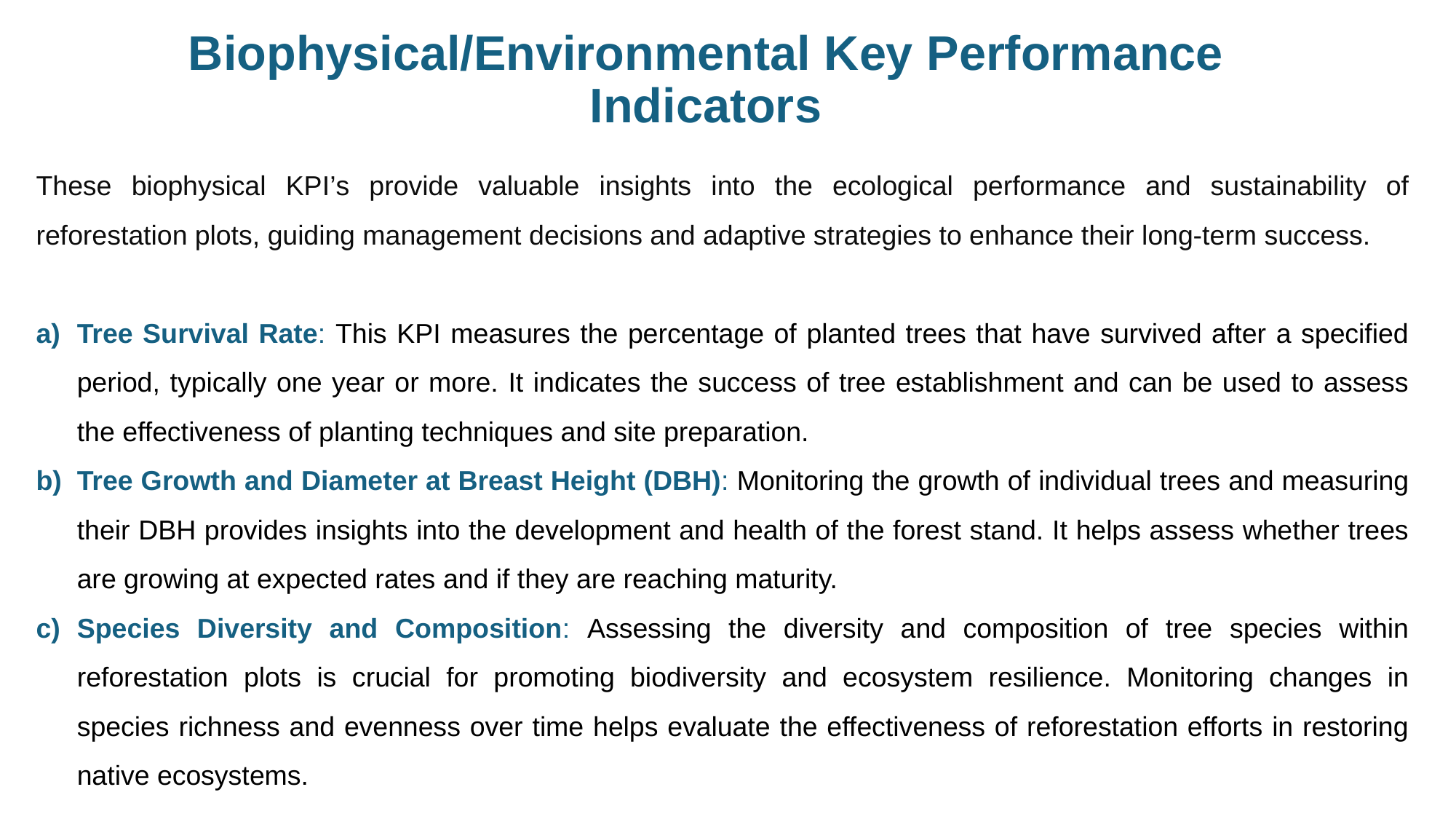

# Biophysical/Environmental Key Performance Indicators
These biophysical KPI’s provide valuable insights into the ecological performance and sustainability of reforestation plots, guiding management decisions and adaptive strategies to enhance their long-term success.

Tree Survival Rate: This KPI measures the percentage of planted trees that have survived after a specified period, typically one year or more. It indicates the success of tree establishment and can be used to assess the effectiveness of planting techniques and site preparation.
Tree Growth and Diameter at Breast Height (DBH): Monitoring the growth of individual trees and measuring their DBH provides insights into the development and health of the forest stand. It helps assess whether trees are growing at expected rates and if they are reaching maturity.
Species Diversity and Composition: Assessing the diversity and composition of tree species within reforestation plots is crucial for promoting biodiversity and ecosystem resilience. Monitoring changes in species richness and evenness over time helps evaluate the effectiveness of reforestation efforts in restoring native ecosystems.